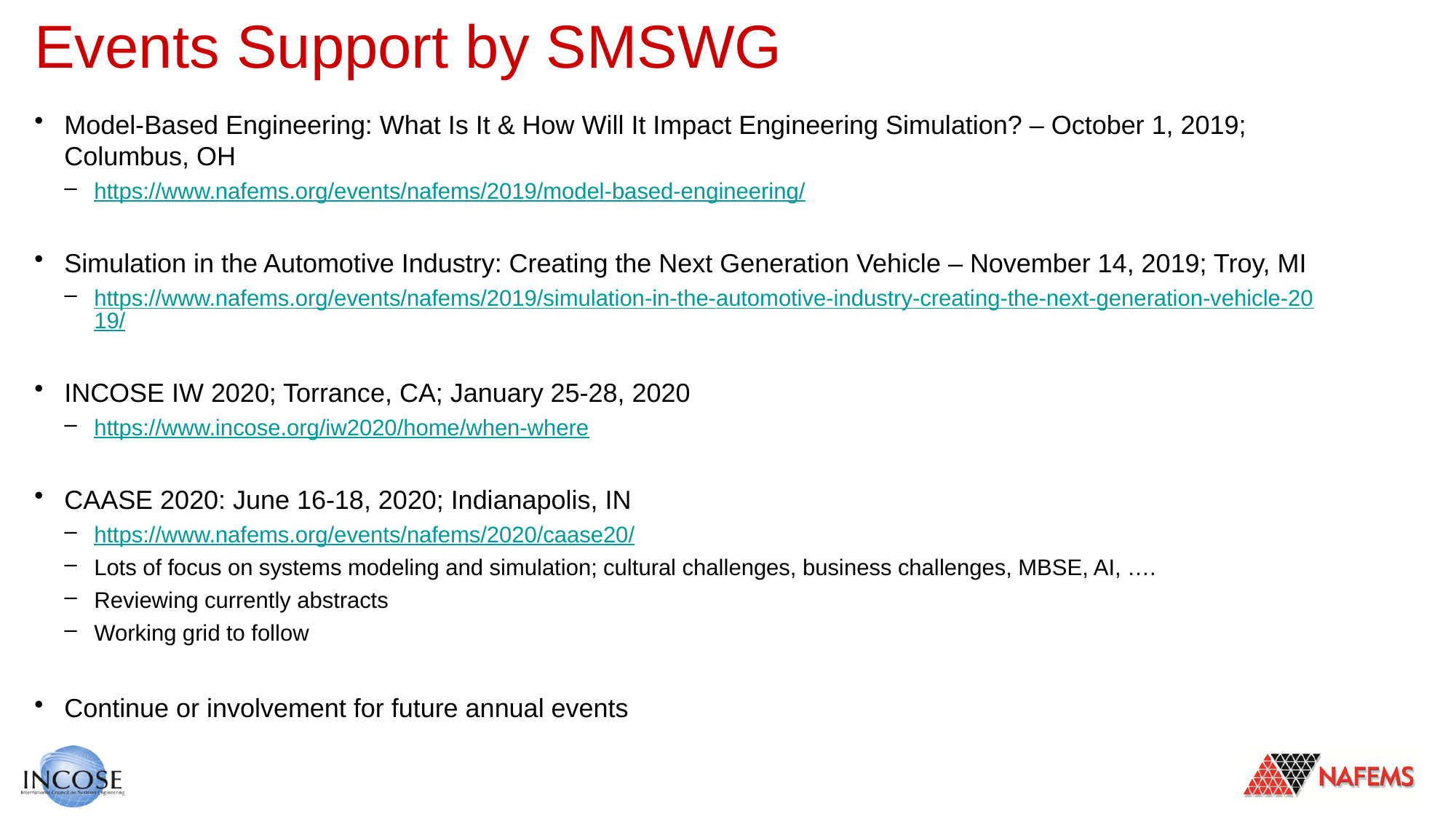

# Events Support by SMSWG
Model-Based Engineering: What Is It & How Will It Impact Engineering Simulation? – October 1, 2019; Columbus, OH
https://www.nafems.org/events/nafems/2019/model-based-engineering/

Simulation in the Automotive Industry: Creating the Next Generation Vehicle – November 14, 2019; Troy, MI
https://www.nafems.org/events/nafems/2019/simulation-in-the-automotive-industry-creating-the-next-generation-vehicle-2019/

INCOSE IW 2020; Torrance, CA; January 25-28, 2020
https://www.incose.org/iw2020/home/when-where

CAASE 2020: June 16-18, 2020; Indianapolis, IN
https://www.nafems.org/events/nafems/2020/caase20/
Lots of focus on systems modeling and simulation; cultural challenges, business challenges, MBSE, AI, ….
Reviewing currently abstracts
Working grid to follow

Continue or involvement for future annual events